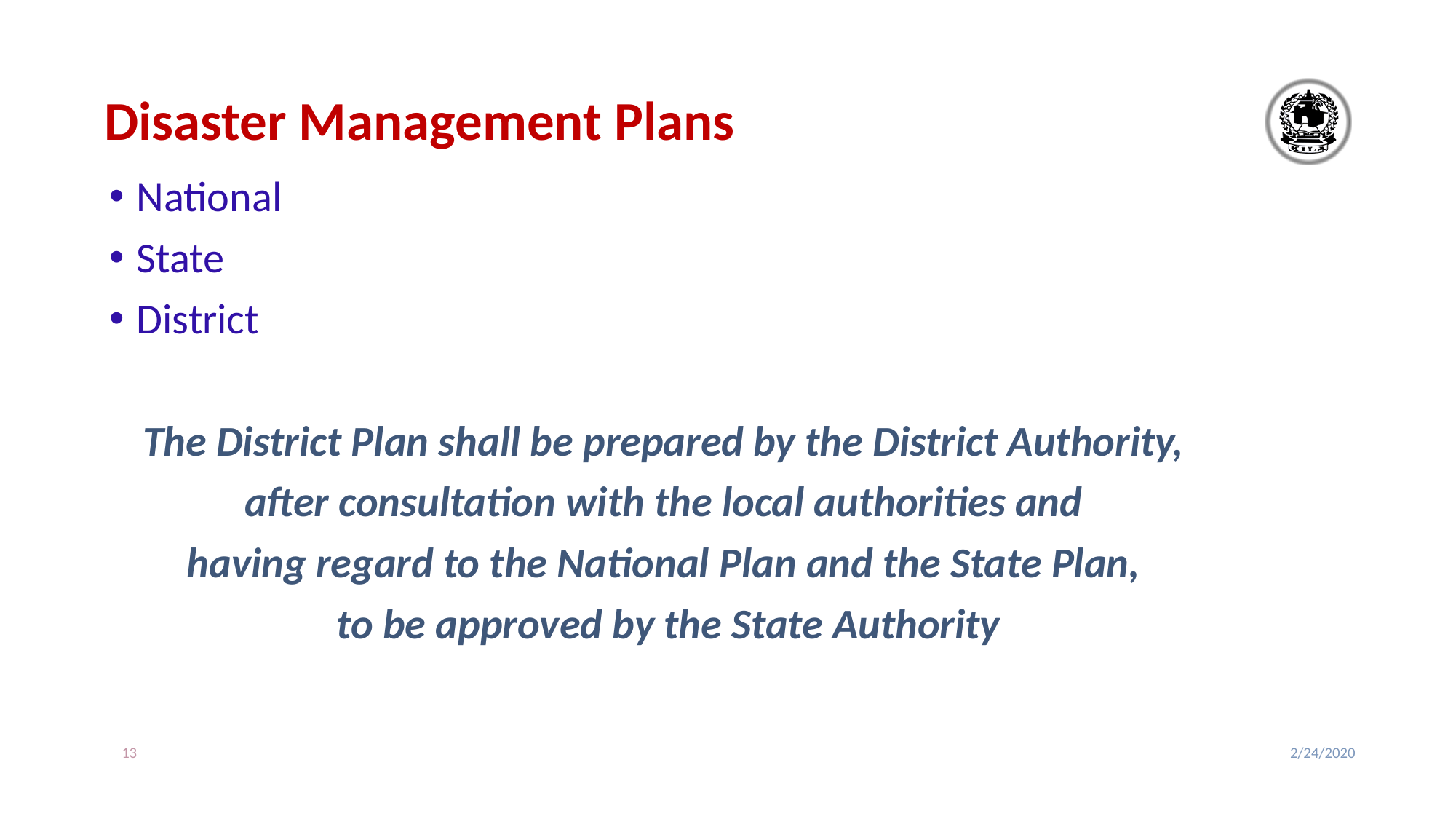

# Disaster Management Plans
National
State
District

The District Plan shall be prepared by the District Authority,
after consultation with the local authorities and
having regard to the National Plan and the State Plan,
to be approved by the State Authority
13
2/24/2020